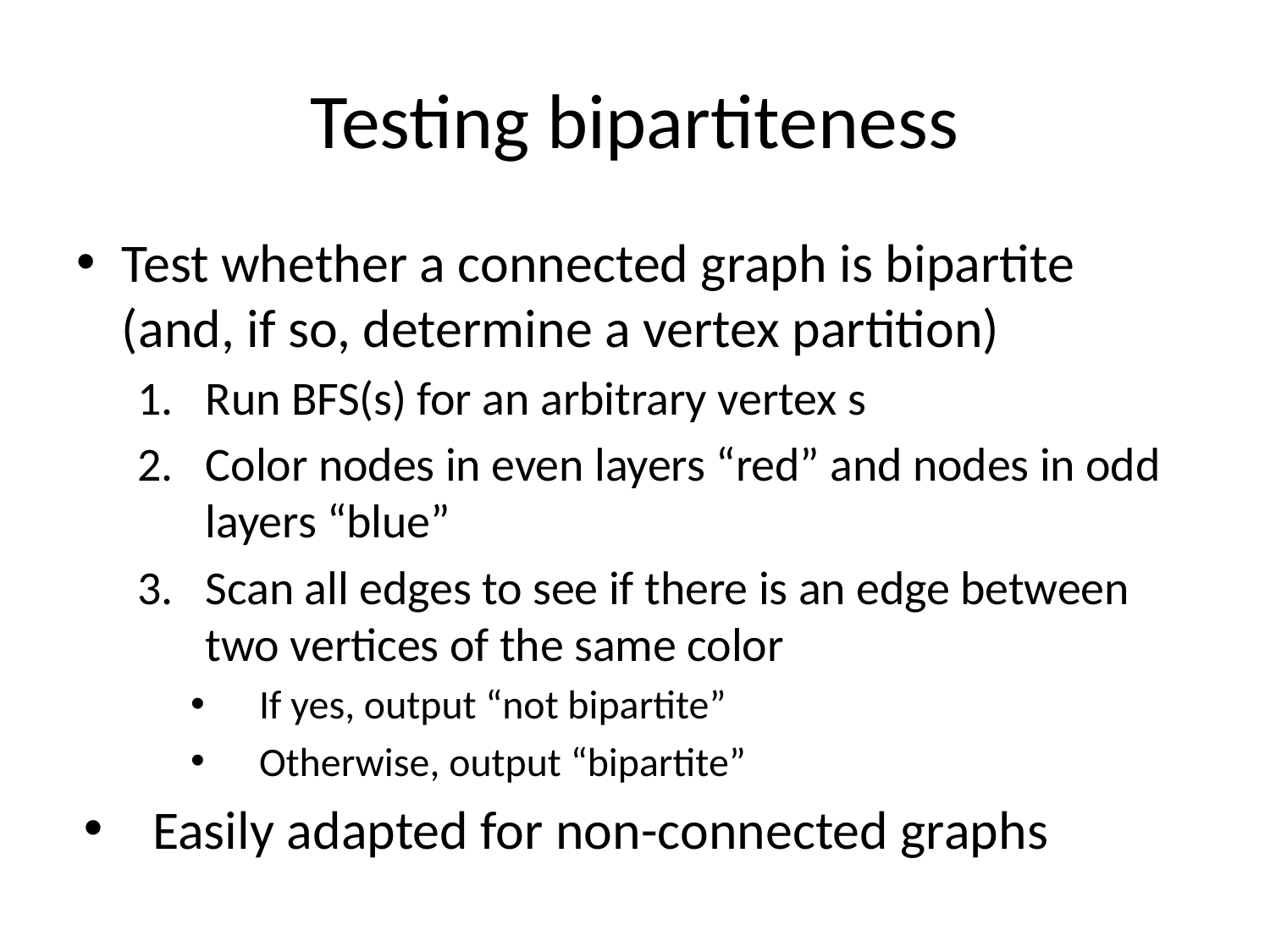

# Testing bipartiteness
Test whether a connected graph is bipartite (and, if so, determine a vertex partition)
Run BFS(s) for an arbitrary vertex s
Color nodes in even layers “red” and nodes in odd layers “blue”
Scan all edges to see if there is an edge between two vertices of the same color
If yes, output “not bipartite”
Otherwise, output “bipartite”
Easily adapted for non-connected graphs